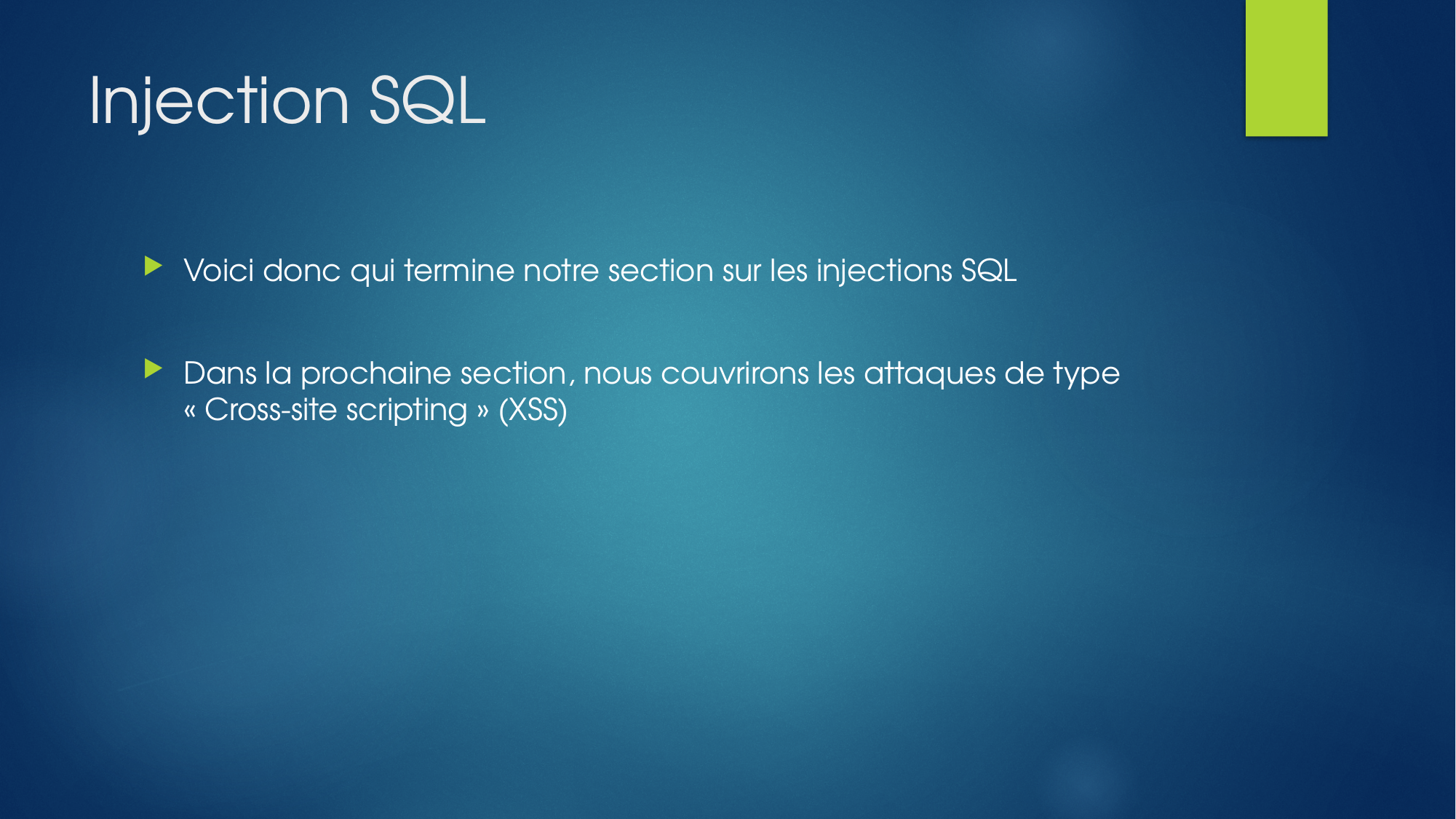

# Injection SQL
Voici donc qui termine notre section sur les injections SQL

Dans la prochaine section, nous couvrirons les attaques de type « Cross-site scripting » (XSS)